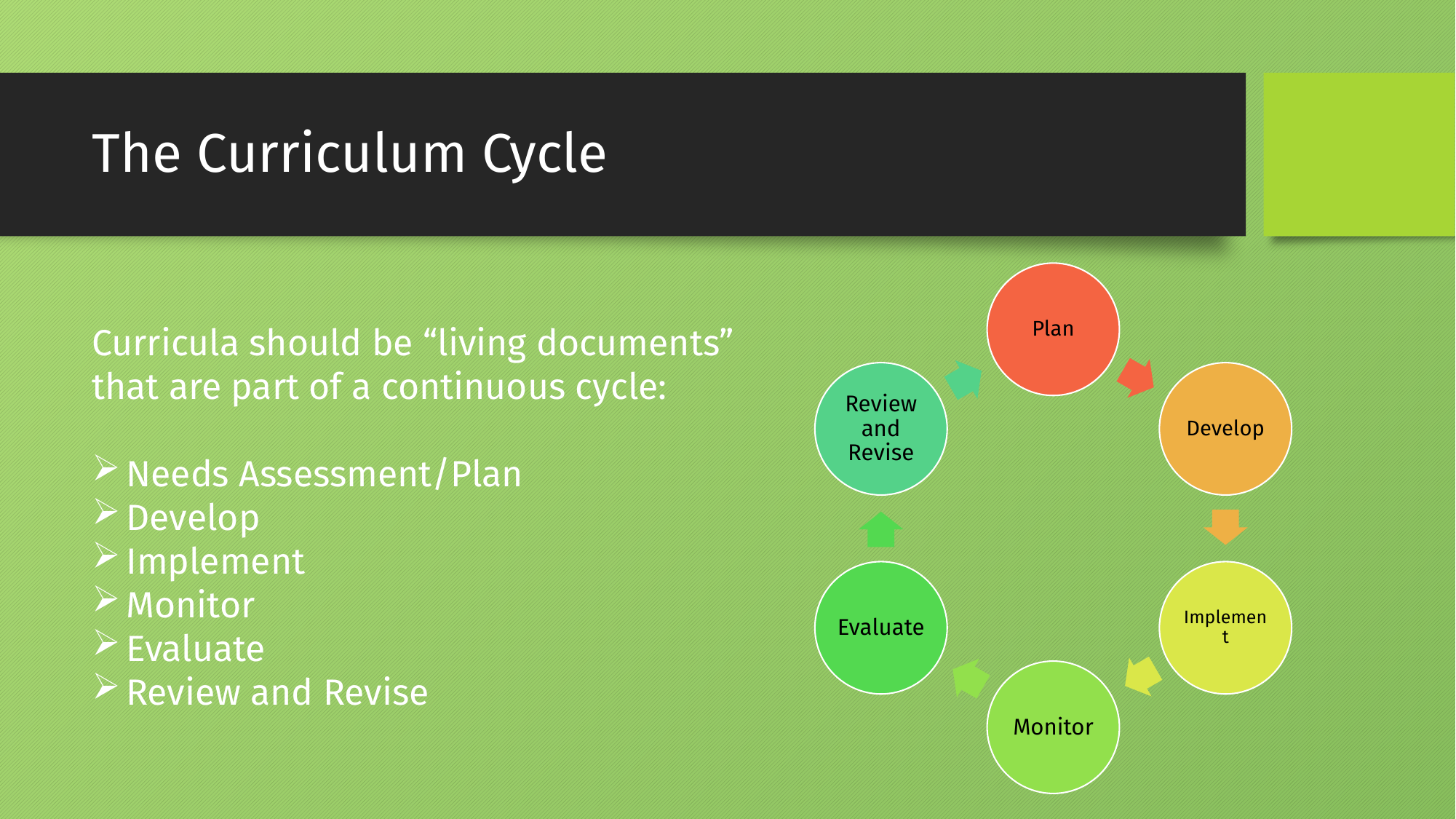

# The Curriculum Cycle
Plan

Develop

Implement

Monitor

Evaluate

Review and Revise

Curricula should be “living documents”
that are part of a continuous cycle:

Needs Assessment/Plan
Develop
Implement
Monitor
Evaluate
Review and Revise